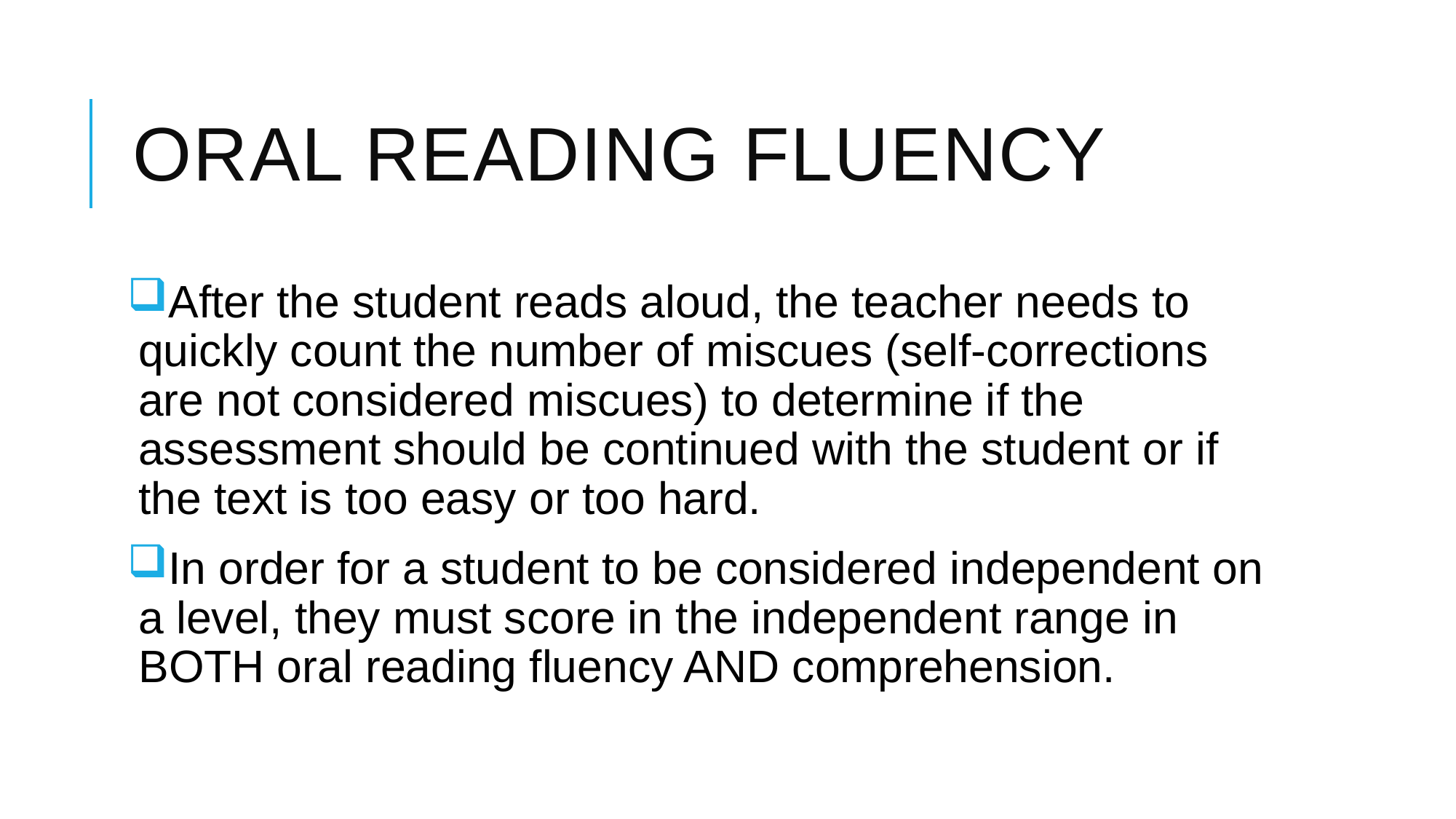

# Oral Reading Fluency
After the student reads aloud, the teacher needs to quickly count the number of miscues (self-corrections are not considered miscues) to determine if the assessment should be continued with the student or if the text is too easy or too hard.
In order for a student to be considered independent on a level, they must score in the independent range in BOTH oral reading fluency AND comprehension.